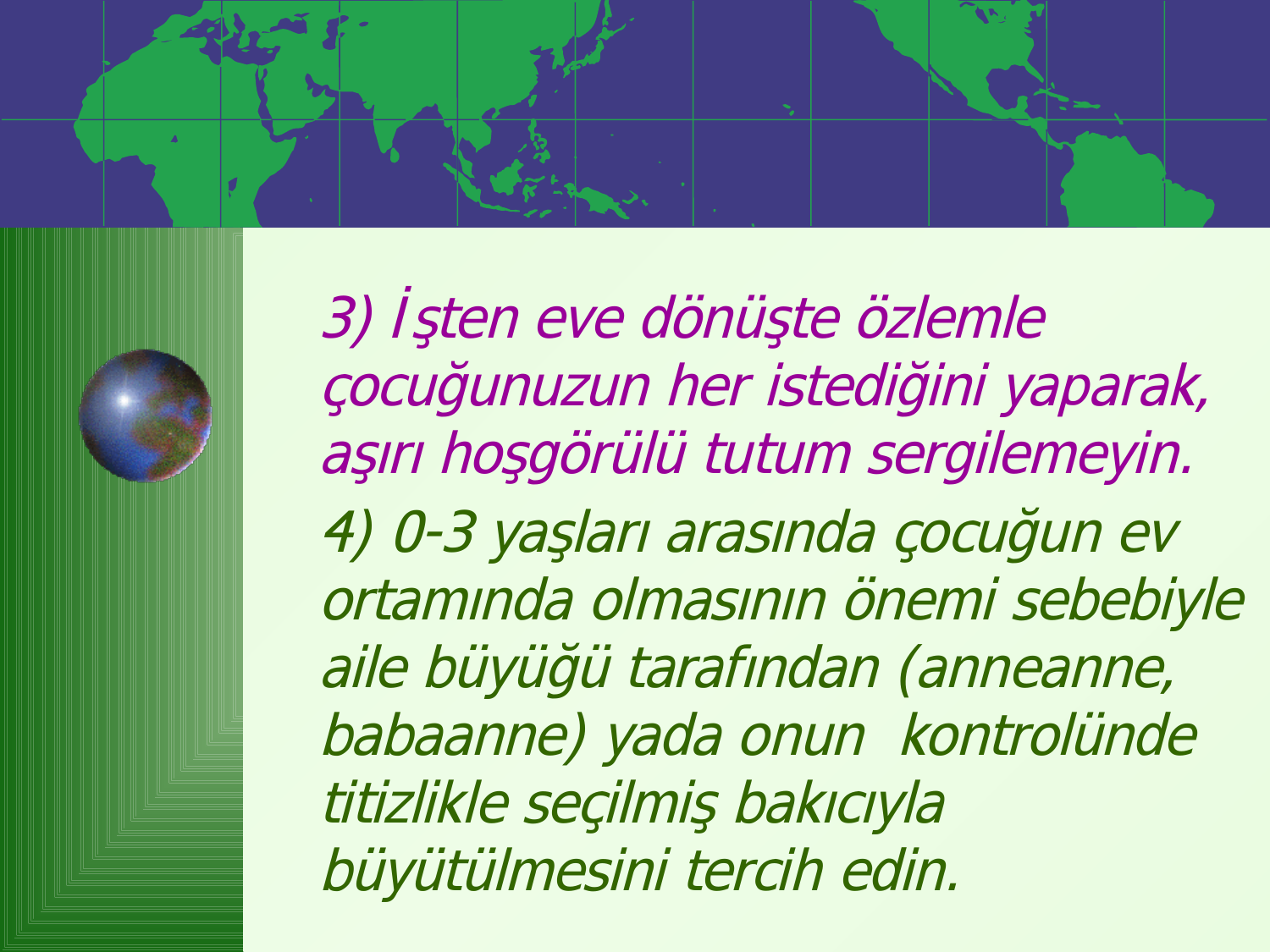

3) İşten eve dönüşte özlemle çocuğunuzun her istediğini yaparak, aşırı hoşgörülü tutum sergilemeyin.
4) 0-3 yaşları arasında çocuğun ev ortamında olmasının önemi sebebiyle aile büyüğü tarafından (anneanne, babaanne) yada onun  kontrolünde titizlikle seçilmiş bakıcıyla büyütülmesini tercih edin.